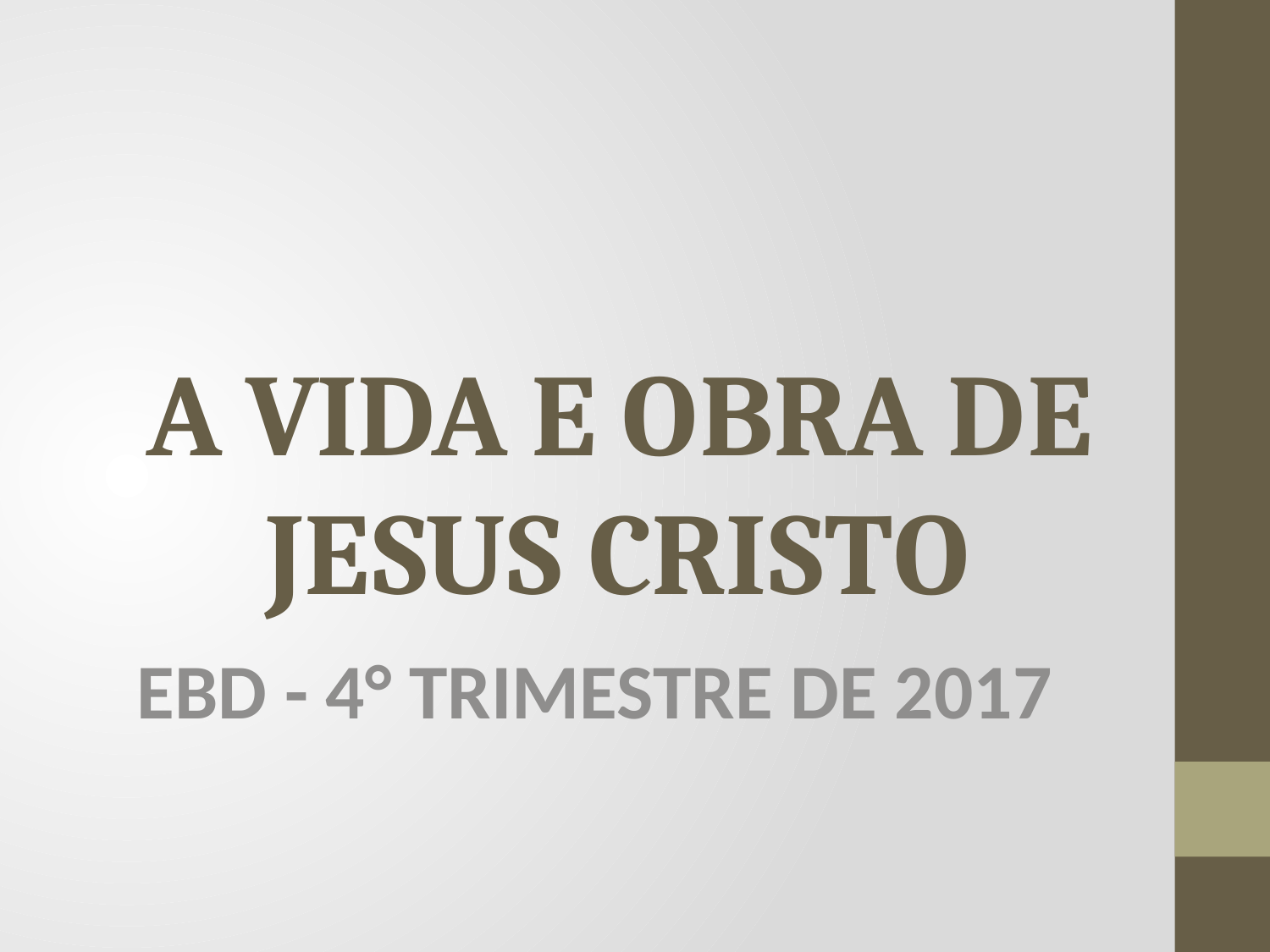

# A VIDA E OBRA DE JESUS CRISTO
EBD - 4° TRIMESTRE DE 2017